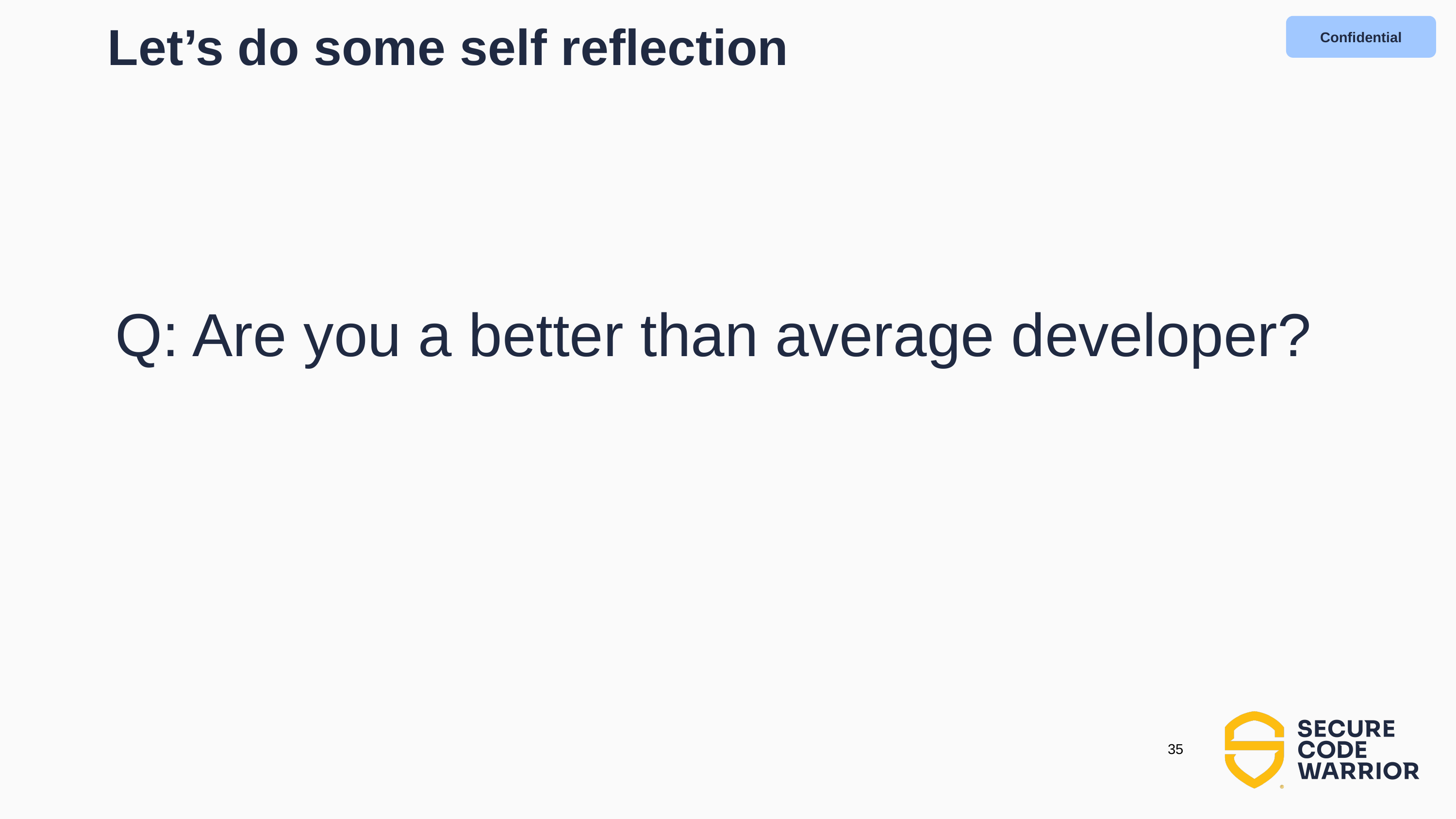

Let’s do some self reflection
Q: Are you a better than average developer?
35